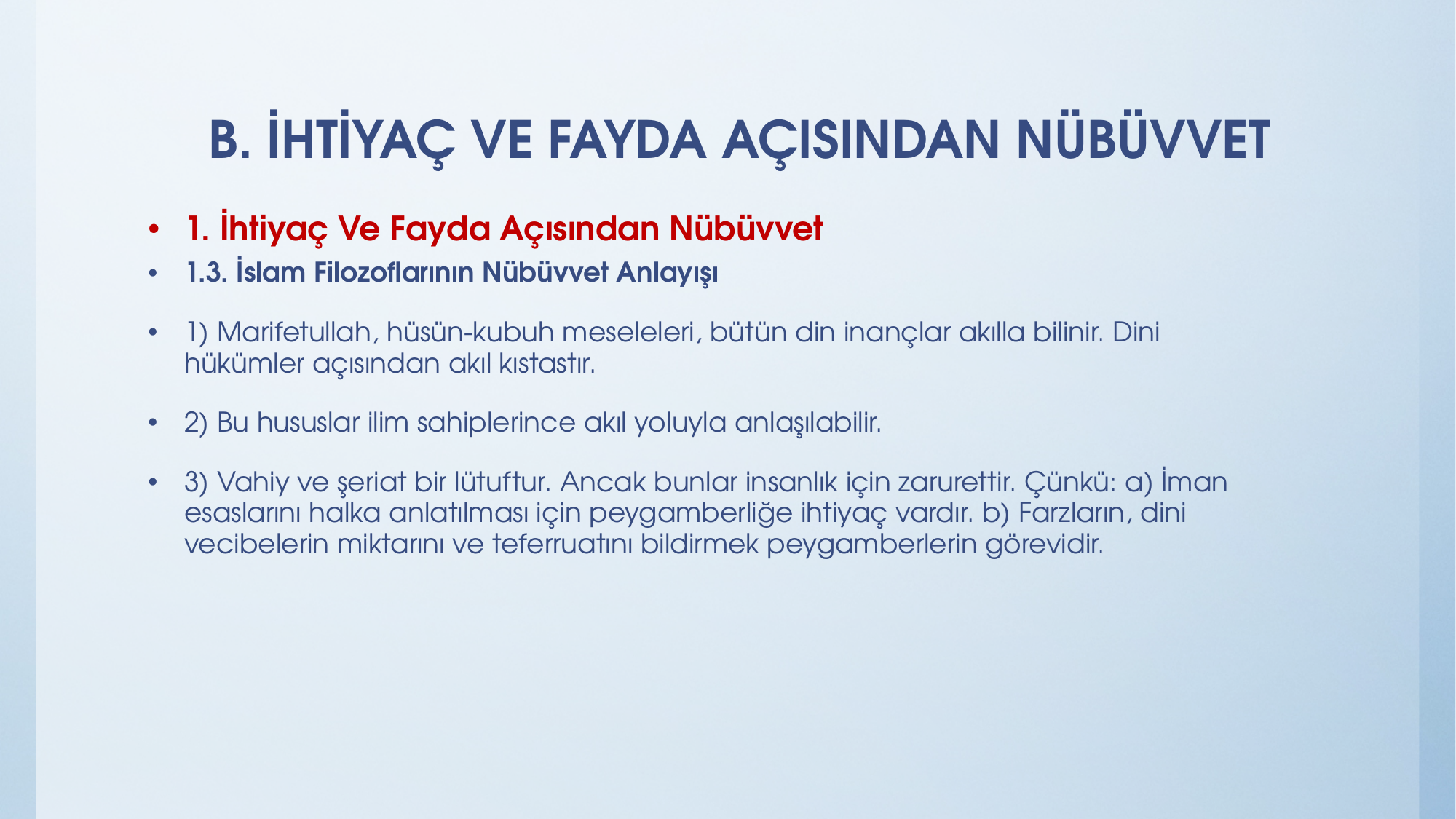

# B. İHTİYAÇ VE FAYDA AÇISINDAN NÜBÜVVET
1. İhtiyaç Ve Fayda Açısından Nübüvvet
1.3. İslam Filozoflarının Nübüvvet Anlayışı
1) Marifetullah, hüsün-kubuh meseleleri, bütün din inançlar akılla bilinir. Dini hükümler açısından akıl kıstastır.
2) Bu hususlar ilim sahiplerince akıl yoluyla anlaşılabilir.
3) Vahiy ve şeriat bir lütuftur. Ancak bunlar insanlık için zarurettir. Çünkü: a) İman esaslarını halka anlatılması için peygamberliğe ihtiyaç vardır. b) Farzların, dini vecibelerin miktarını ve teferruatını bildirmek peygamberlerin görevidir.